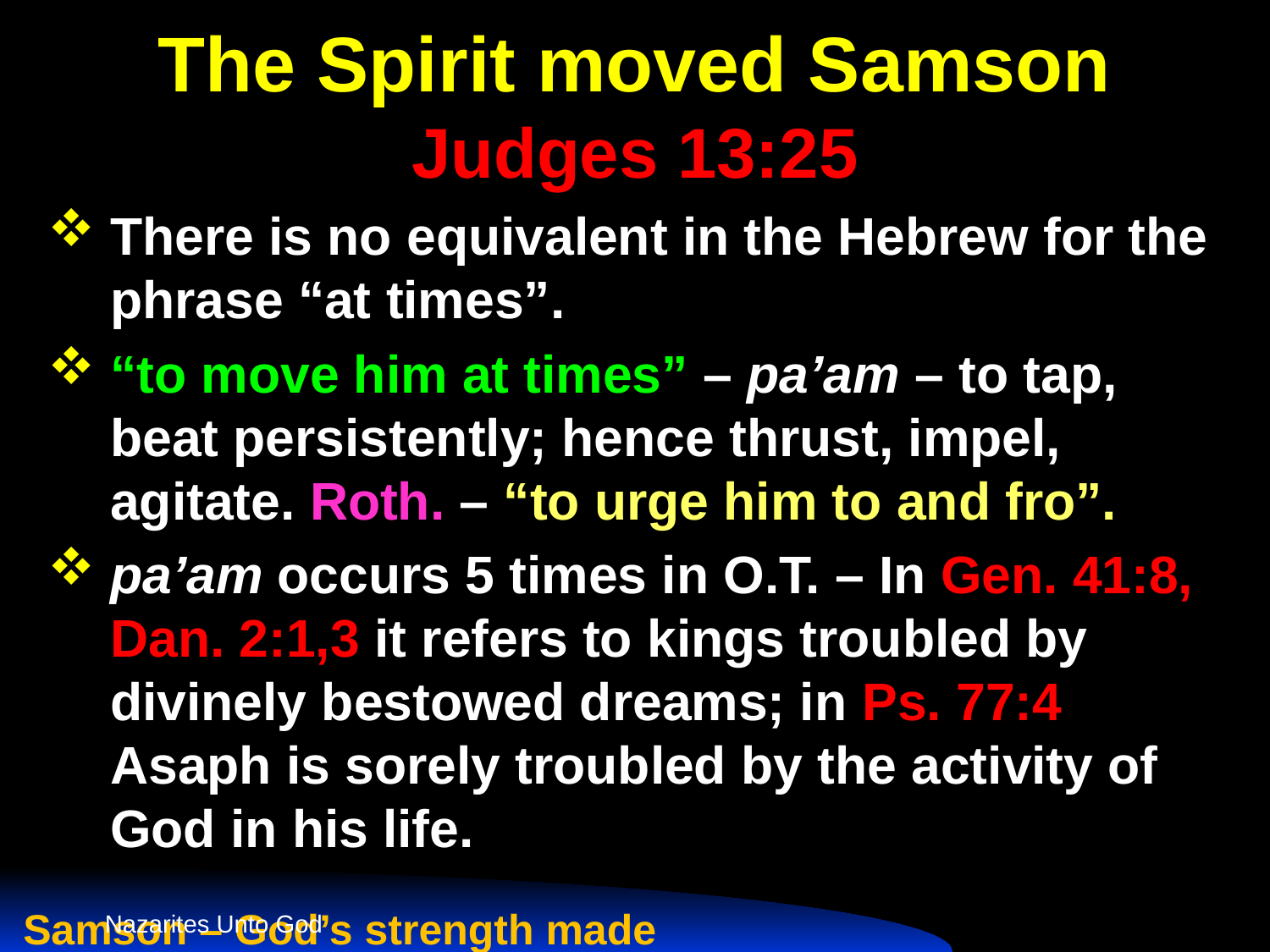

# The Spirit moved Samson Judges 13:25
There is no equivalent in the Hebrew for the phrase “at times”.
“to move him at times” – pa’am – to tap, beat persistently; hence thrust, impel, agitate. Roth. – “to urge him to and fro”.
pa’am occurs 5 times in O.T. – In Gen. 41:8, Dan. 2:1,3 it refers to kings troubled by divinely bestowed dreams; in Ps. 77:4 Asaph is sorely troubled by the activity of God in his life.
Nazarites Unto God